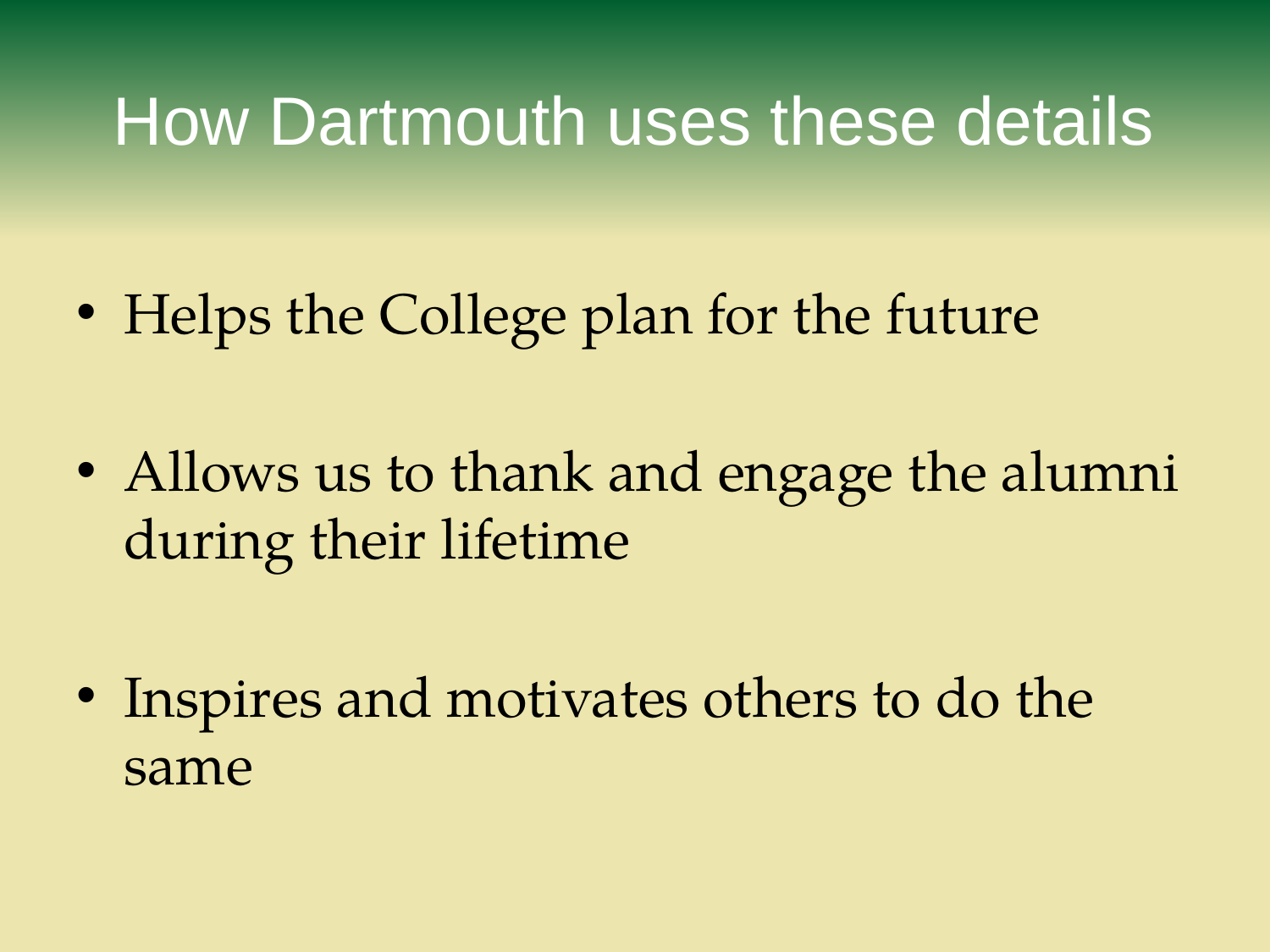

# How Dartmouth uses these details
Helps the College plan for the future

Allows us to thank and engage the alumni during their lifetime

Inspires and motivates others to do the same